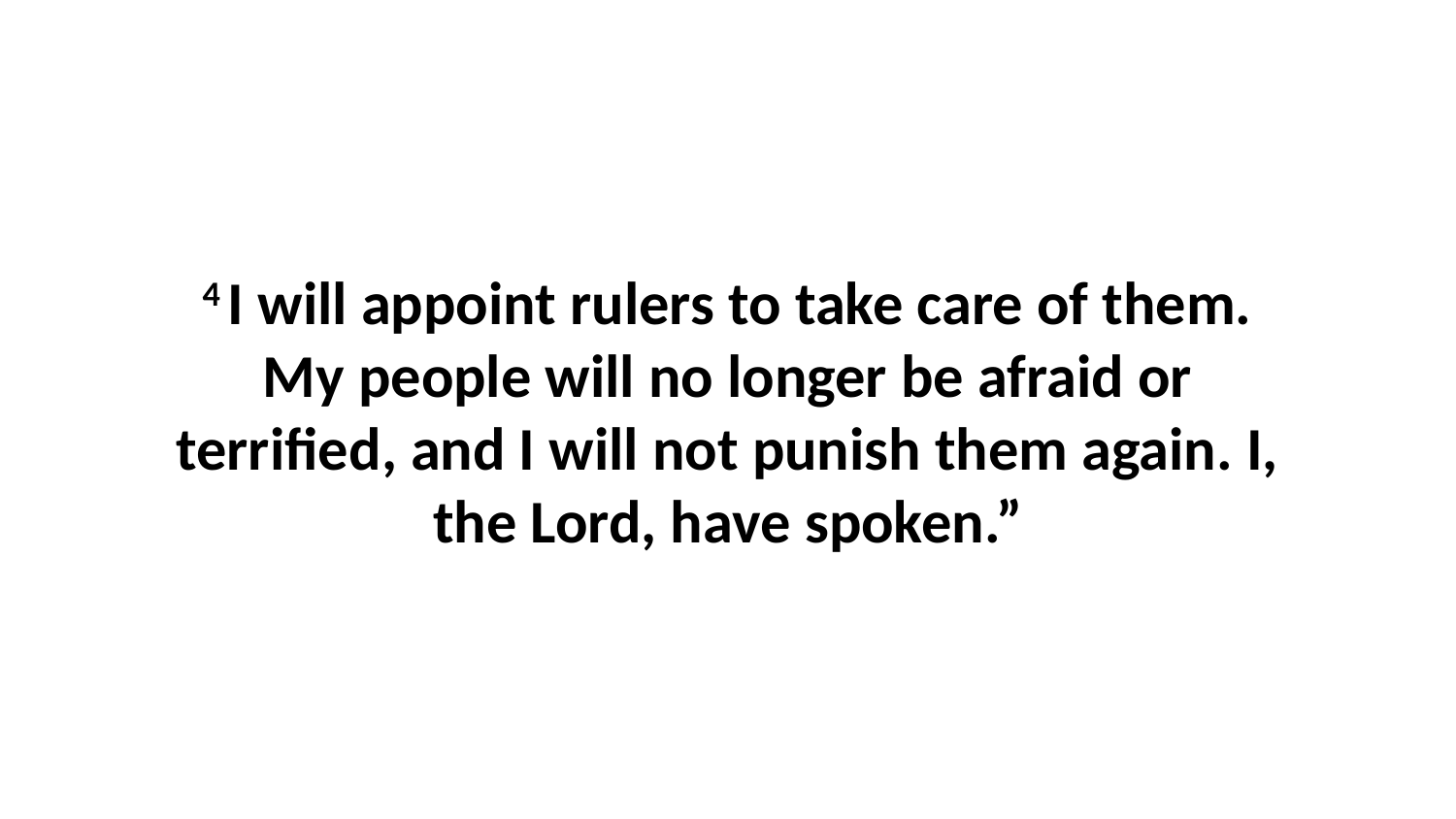

4 I will appoint rulers to take care of them. My people will no longer be afraid or terrified, and I will not punish them again. I, the Lord, have spoken.”